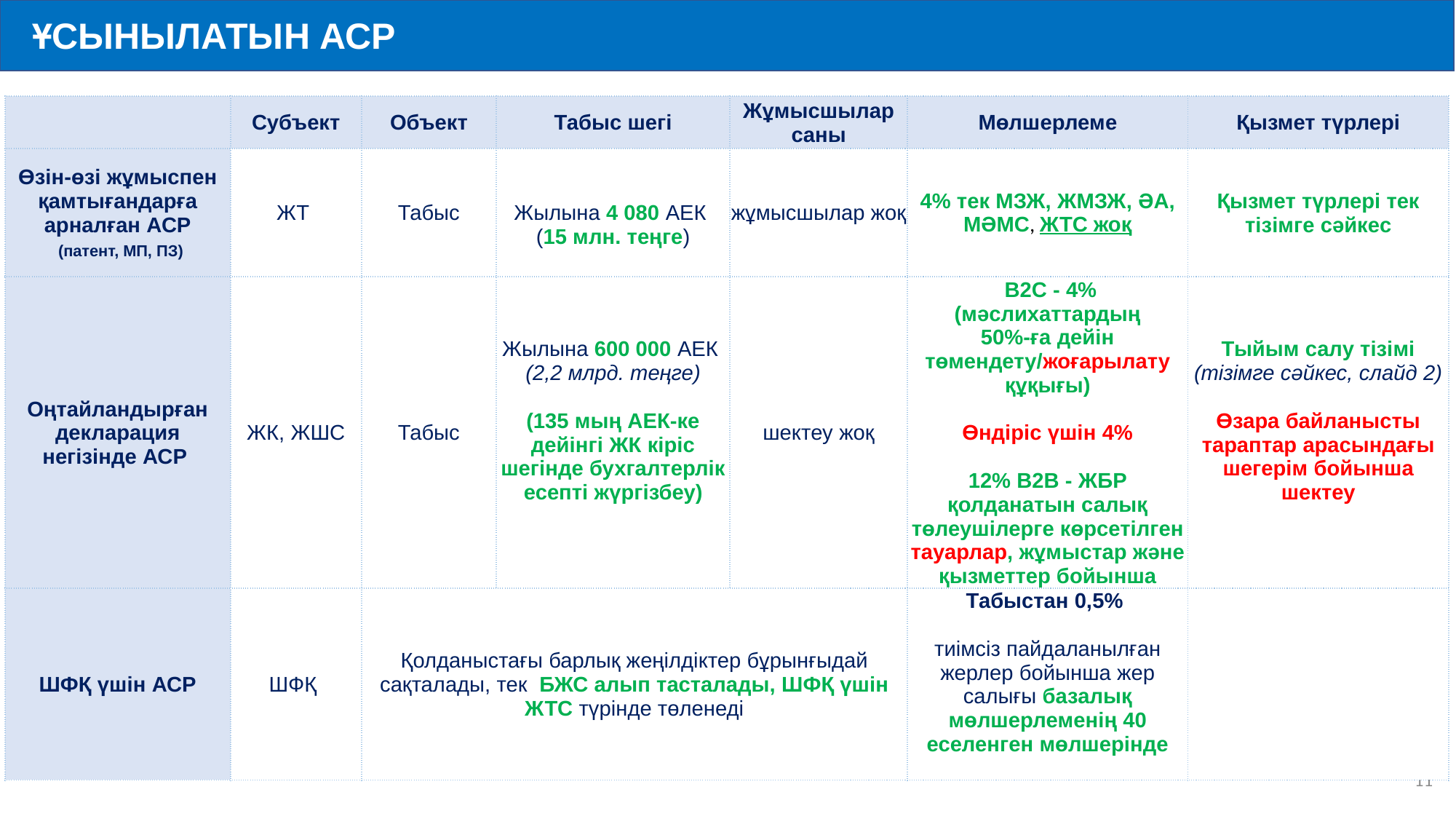

ҰСЫНЫЛАТЫН АСР
|  | Субъект | Объект | Табыс шегі | Жұмысшылар саны | Мөлшерлеме | Қызмет түрлері |
| --- | --- | --- | --- | --- | --- | --- |
| Өзін-өзі жұмыспен қамтығандарға арналған АСР (патент, МП, ПЗ) | ЖТ | Табыс | Жылына 4 080 АЕК (15 млн. теңге) | жұмысшылар жоқ | 4% тек МЗЖ, ЖМЗЖ, ӘА, МӘМС, ЖТС жоқ | Қызмет түрлері тек тізімге сәйкес |
| Оңтайландырған декларация негізінде АСР | ЖК, ЖШС | Табыс | Жылына 600 000 АЕК (2,2 млрд. теңге) (135 мың АЕК-ке дейінгі ЖК кіріс шегінде бухгалтерлік есепті жүргізбеу) | шектеу жоқ | В2С - 4% (мәслихаттардың 50%-ға дейін төмендету/жоғарылату құқығы) Өндіріс үшін 4% 12% В2В - ЖБР қолданатын салық төлеушілерге көрсетілген тауарлар, жұмыстар және қызметтер бойынша | Тыйым салу тізімі (тізімге сәйкес, слайд 2) Өзара байланысты тараптар арасындағы шегерім бойынша шектеу |
| ШФҚ үшін АСР | ШФҚ | Қолданыстағы барлық жеңілдіктер бұрынғыдай сақталады, тек БЖС алып тасталады, ШФҚ үшін ЖТС түрінде төленеді |  |  | Табыстан 0,5% тиімсіз пайдаланылған жерлер бойынша жер салығы базалық мөлшерлеменің 40 еселенген мөлшерінде |  |
11